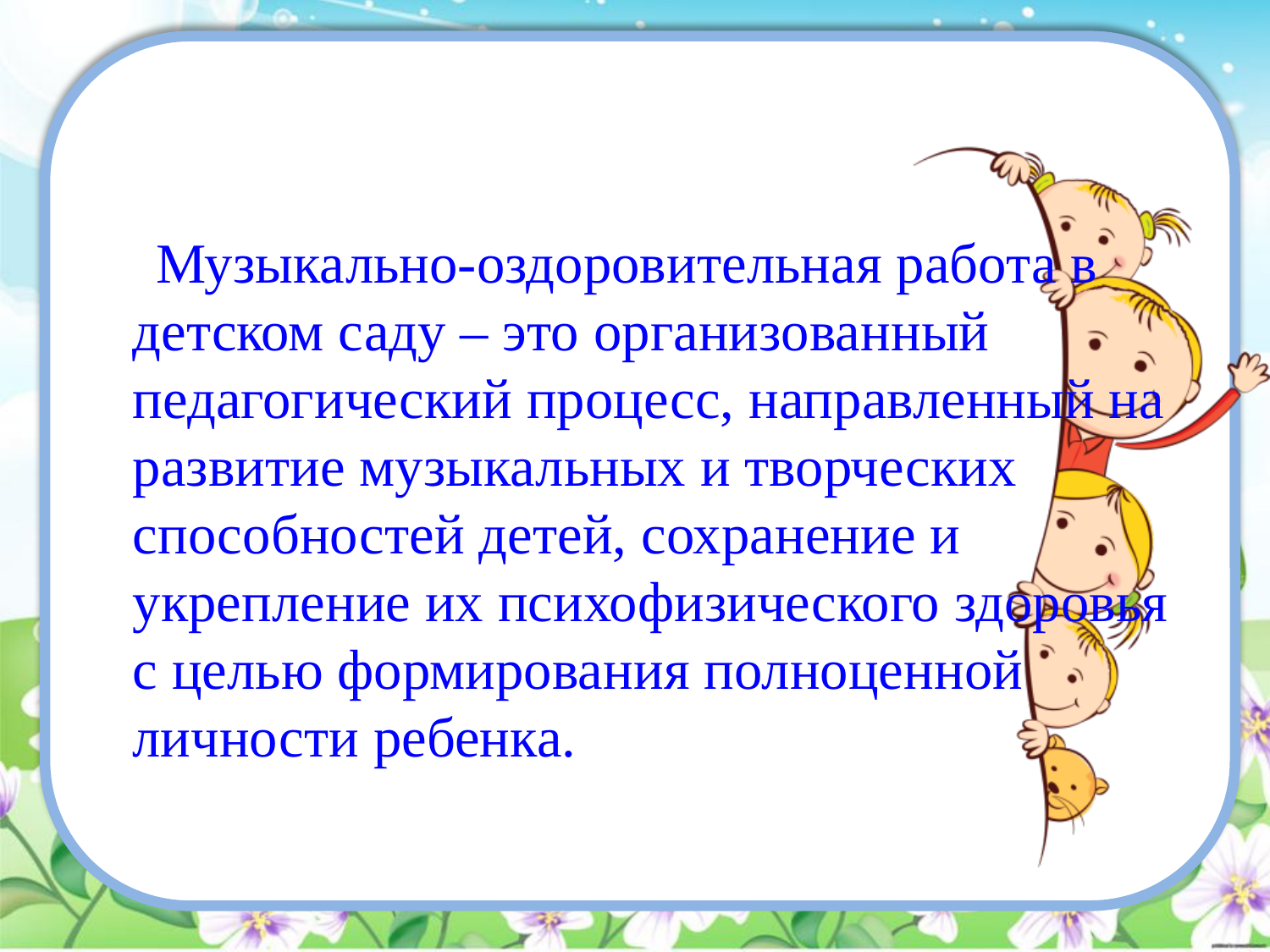

Музыкально-оздоровительная работа в детском саду – это организованный педагогический процесс, направленный на развитие музыкальных и творческих способностей детей, сохранение и укрепление их психофизического здоровья с целью формирования полноценной личности ребенка.